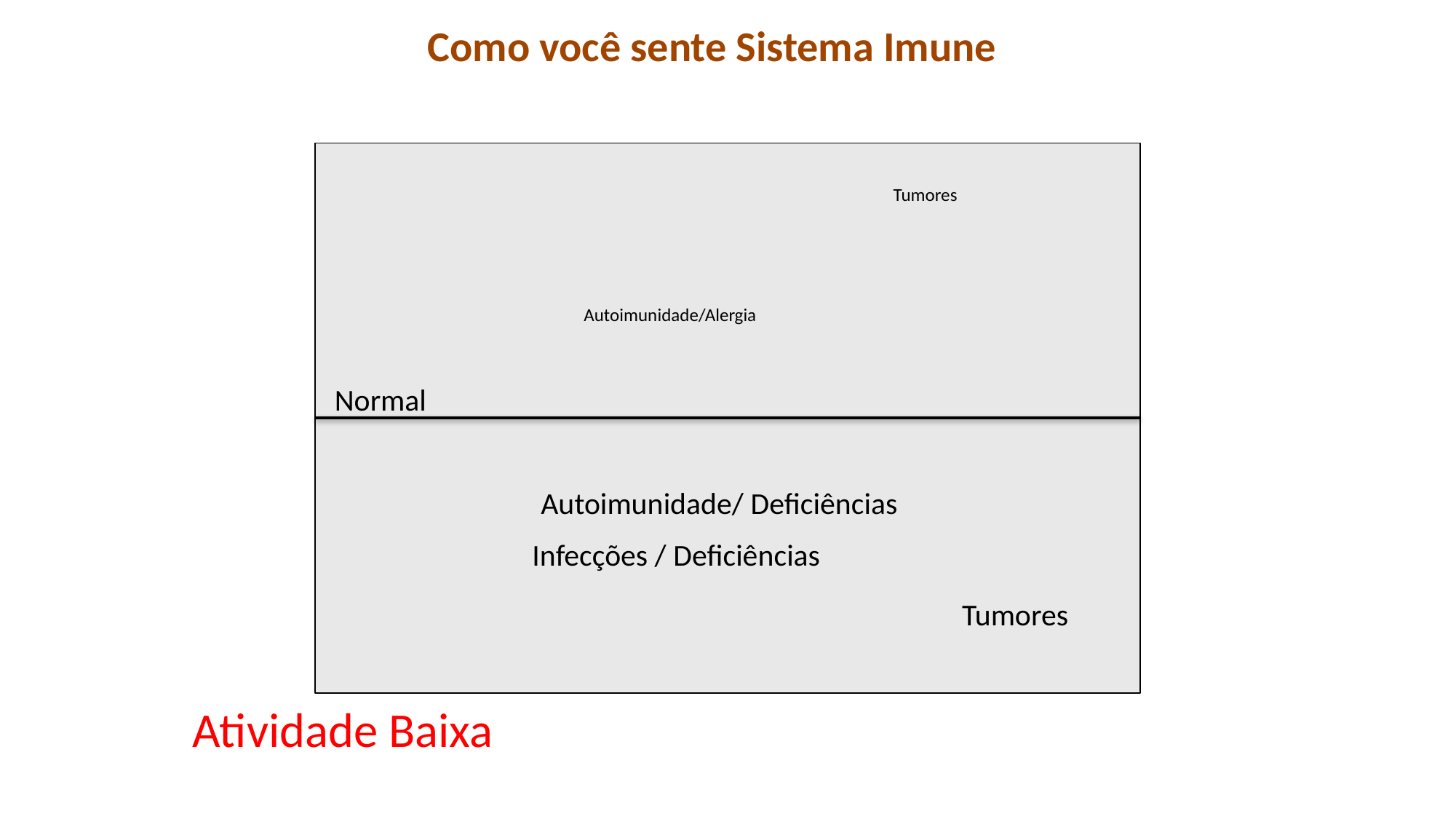

Como você sente Sistema Imune

Tumores
Autoimunidade/Alergia
Normal
Autoimunidade/ Deficiências
Infecções / Deficiências
Tumores
Atividade Baixa